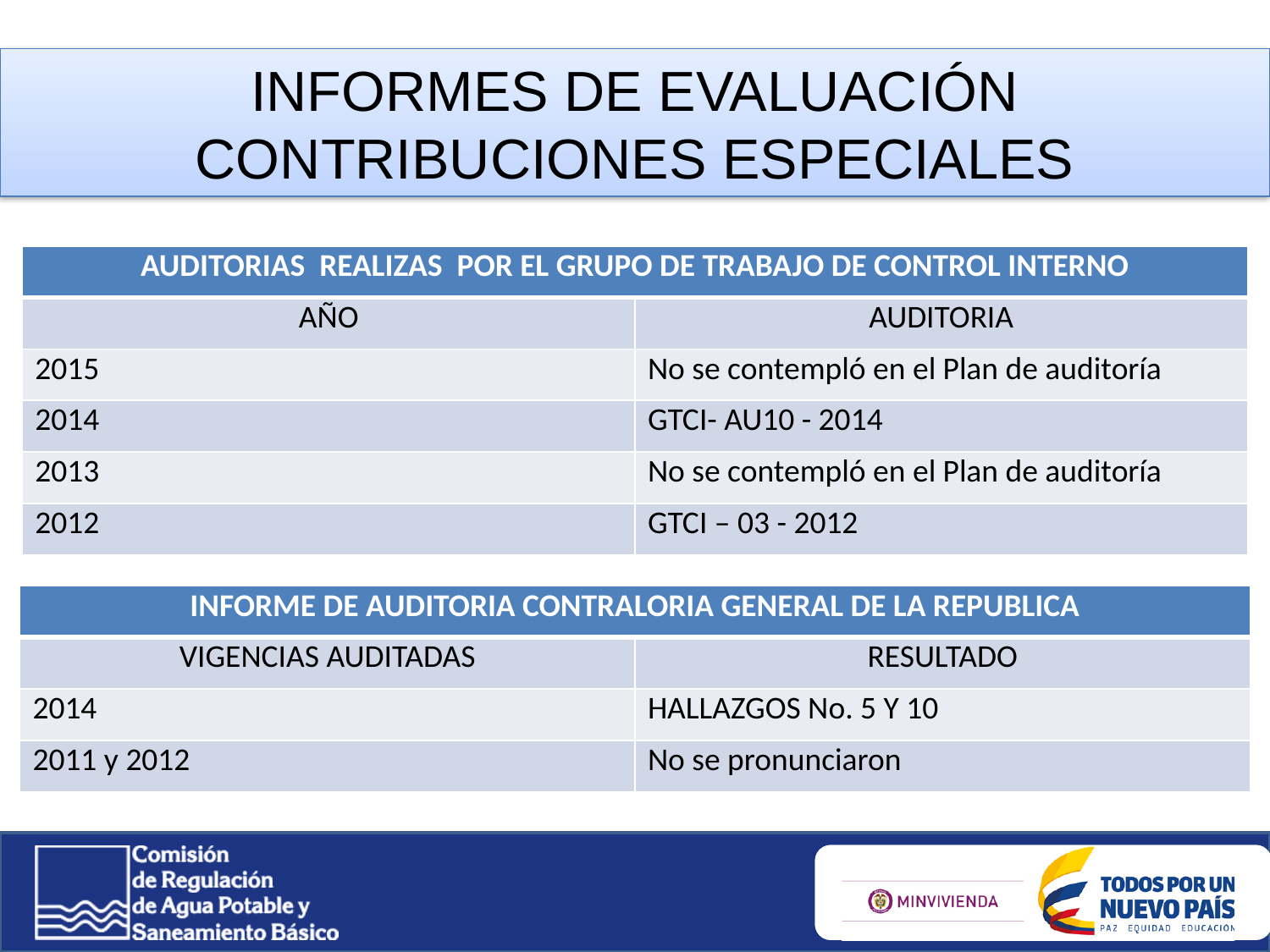

INFORMES DE EVALUACIÓN CONTRIBUCIONES ESPECIALES
| AUDITORIAS REALIZAS POR EL GRUPO DE TRABAJO DE CONTROL INTERNO |  |
| --- | --- |
| AÑO | AUDITORIA |
| 2015 | No se contempló en el Plan de auditoría |
| 2014 | GTCI- AU10 - 2014 |
| 2013 | No se contempló en el Plan de auditoría |
| 2012 | GTCI – 03 - 2012 |
| INFORME DE AUDITORIA CONTRALORIA GENERAL DE LA REPUBLICA |  |
| --- | --- |
| VIGENCIAS AUDITADAS | RESULTADO |
| 2014 | HALLAZGOS No. 5 Y 10 |
| 2011 y 2012 | No se pronunciaron |